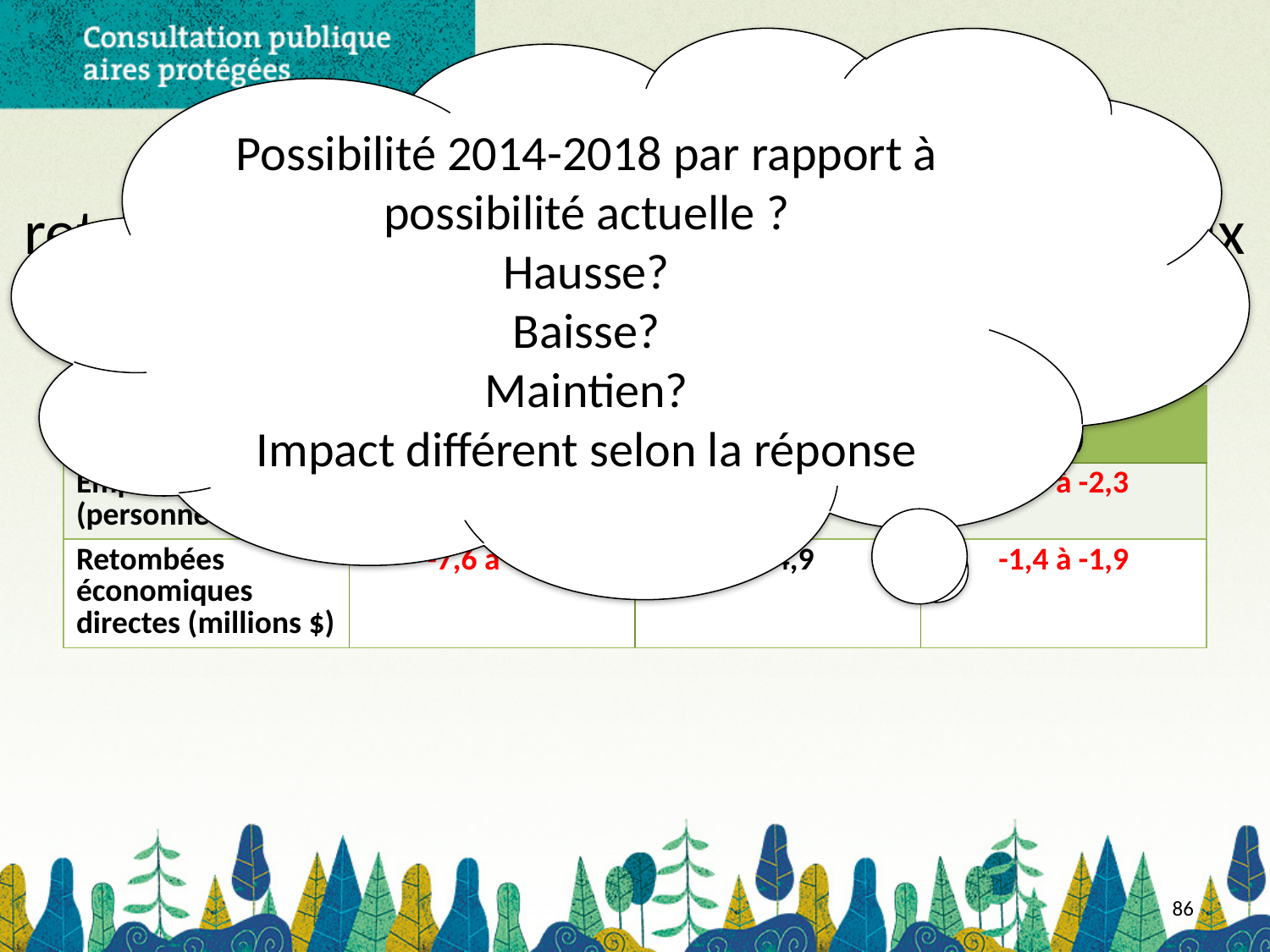

Possibilité 2014-2018 par rapport à possibilité actuelle ?
Hausse?
Baisse?
Maintien?
Impact différent selon la réponse
Récolte de bois et première transformation des bois
# Diminution des emplois directs et des retombées économiques directes associées aux territoires d’intérêt
| Variable | Impact des territoires d’intérêt | Secteur forestier de la région | Diminution (%) |
| --- | --- | --- | --- |
| Emplois directs (personne-année) | -58 à -91 | 3 982 | -1,5 à -2,3 |
| Retombées économiques directes (millions $) | -7,6 à -9,8 | 524,9 | -1,4 à -1,9 |
86